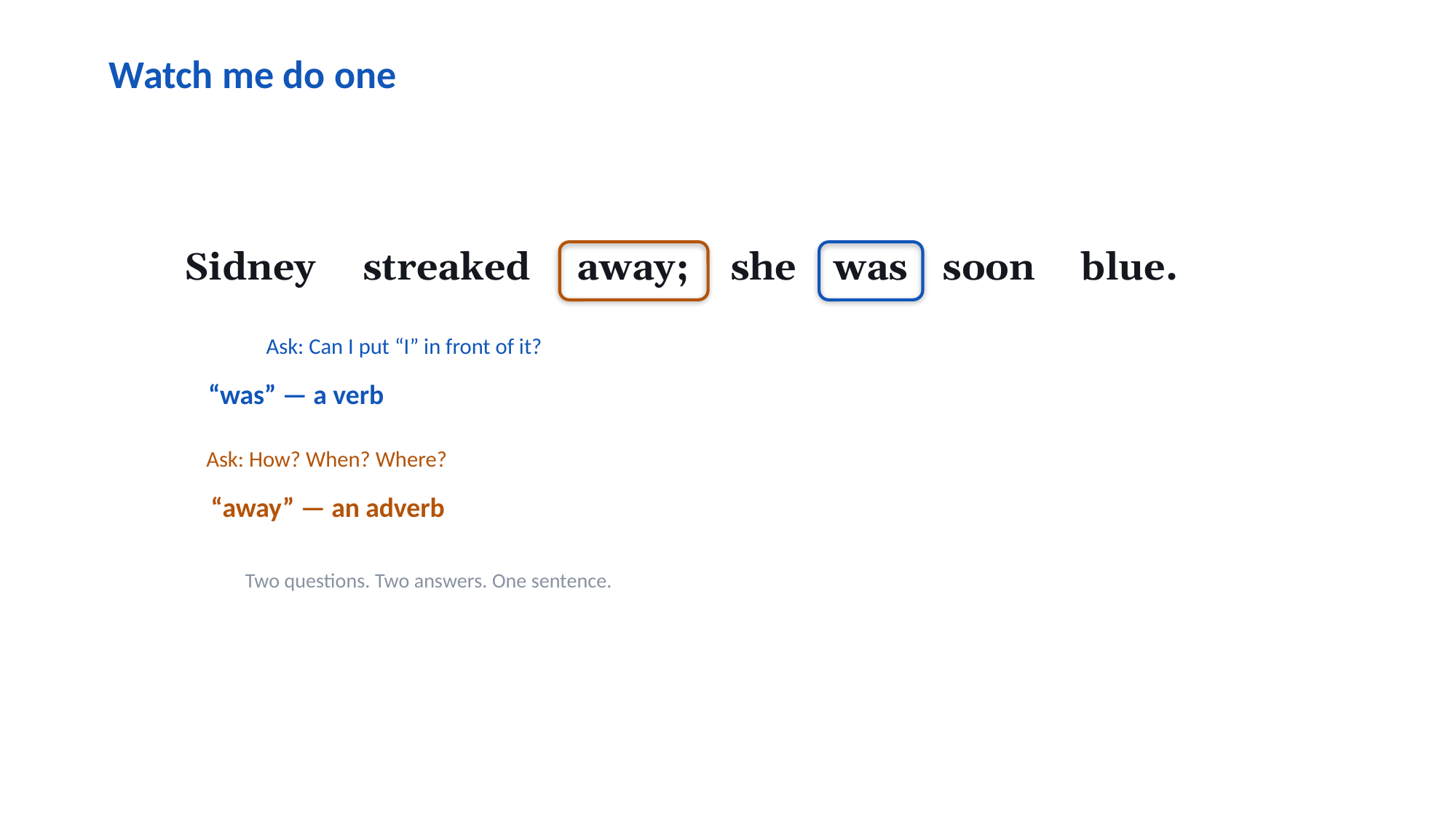

Watch me do one

Sidney
streaked
away;
she
was
soon
blue.
Ask: Can I put “I” in front of it?
“was” — a verb
Ask: How? When? Where?
“away” — an adverb
Two questions. Two answers. One sentence.